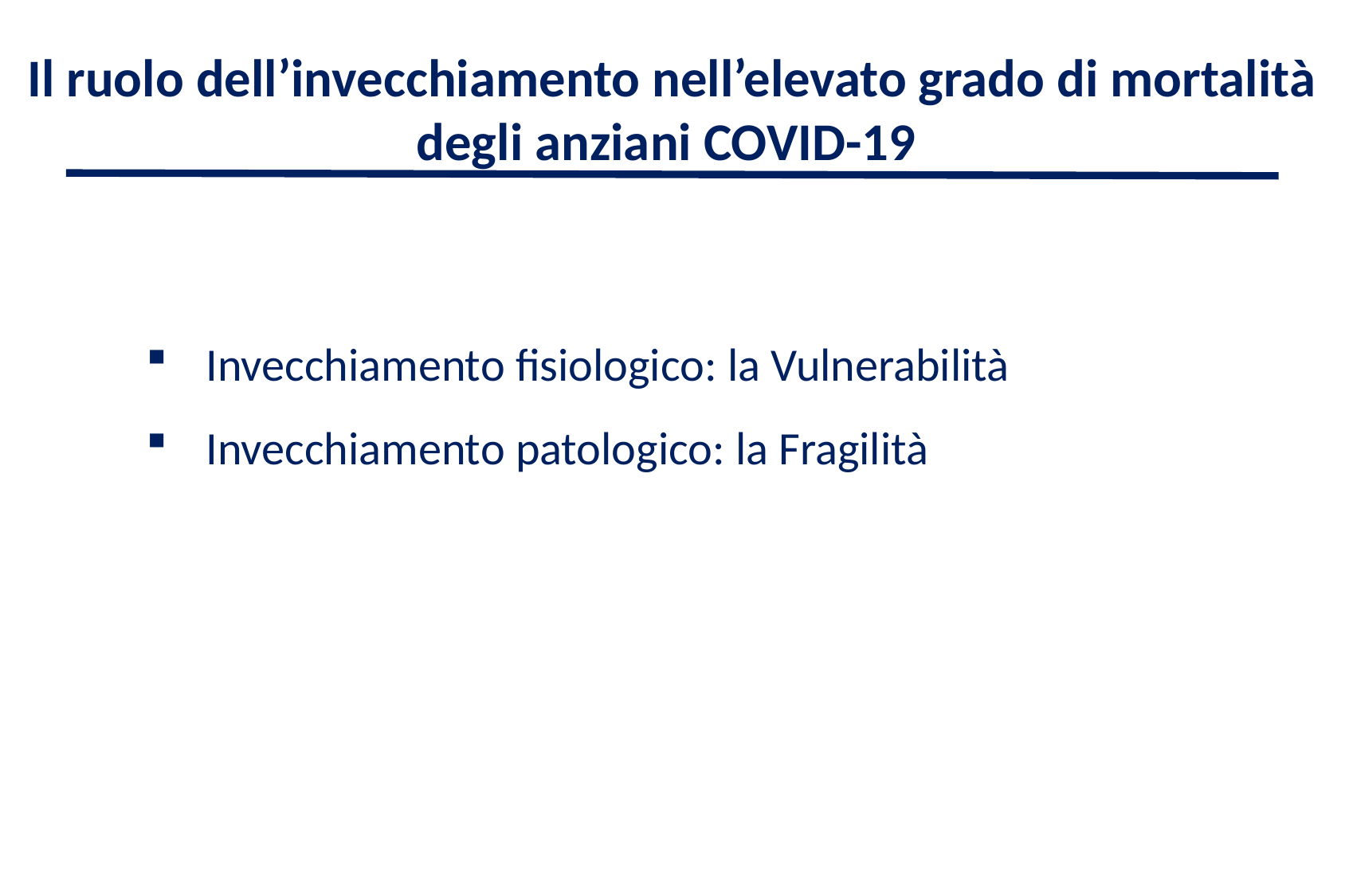

Il ruolo dell’invecchiamento nell’elevato grado di mortalità degli anziani COVID-19

Invecchiamento fisiologico: la Vulnerabilità
Invecchiamento patologico: la Fragilità